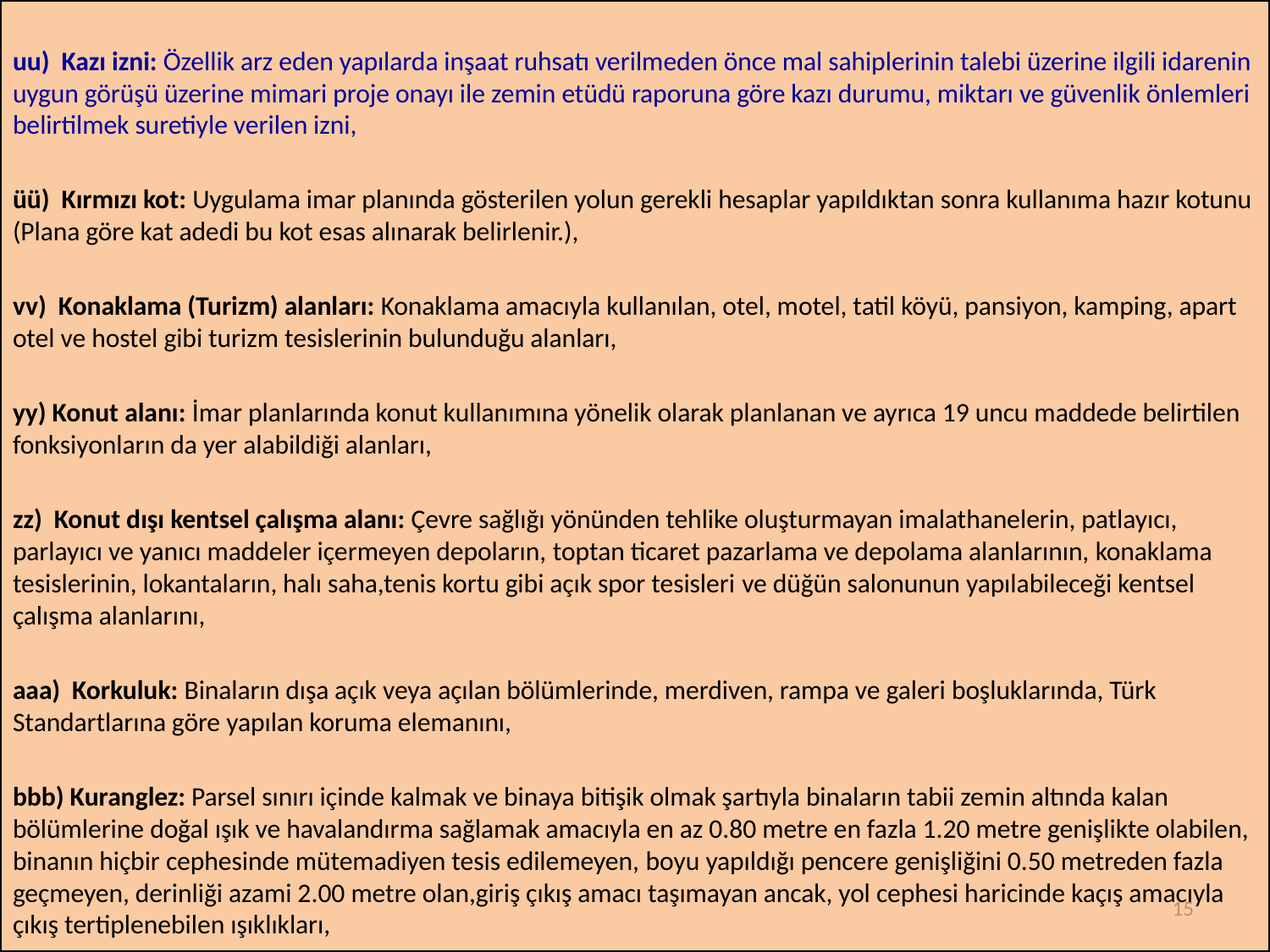

uu)  Kazı izni: Özellik arz eden yapılarda inşaat ruhsatı verilmeden önce mal sahiplerinin talebi üzerine ilgili idarenin uygun görüşü üzerine mimari proje onayı ile zemin etüdü raporuna göre kazı durumu, miktarı ve güvenlik önlemleri belirtilmek suretiyle verilen izni,

üü)  Kırmızı kot: Uygulama imar planında gösterilen yolun gerekli hesaplar yapıldıktan sonra kullanıma hazır kotunu (Plana göre kat adedi bu kot esas alınarak belirlenir.),

vv)  Konaklama (Turizm) alanları: Konaklama amacıyla kullanılan, otel, motel, tatil köyü, pansiyon, kamping, apart otel ve hostel gibi turizm tesislerinin bulunduğu alanları,

yy) Konut alanı: İmar planlarında konut kullanımına yönelik olarak planlanan ve ayrıca 19 uncu maddede belirtilen fonksiyonların da yer alabildiği alanları,

zz)  Konut dışı kentsel çalışma alanı: Çevre sağlığı yönünden tehlike oluşturmayan imalathanelerin, patlayıcı, parlayıcı ve yanıcı maddeler içermeyen depoların, toptan ticaret pazarlama ve depolama alanlarının, konaklama tesislerinin, lokantaların, halı saha,tenis kortu gibi açık spor tesisleri ve düğün salonunun yapılabileceği kentsel çalışma alanlarını,

aaa)  Korkuluk: Binaların dışa açık veya açılan bölümlerinde, merdiven, rampa ve galeri boşluklarında, Türk Standartlarına göre yapılan koruma elemanını,

bbb) Kuranglez: Parsel sınırı içinde kalmak ve binaya bitişik olmak şartıyla binaların tabii zemin altında kalan bölümlerine doğal ışık ve havalandırma sağlamak amacıyla en az 0.80 metre en fazla 1.20 metre genişlikte olabilen, binanın hiçbir cephesinde mütemadiyen tesis edilemeyen, boyu yapıldığı pencere genişliğini 0.50 metreden fazla geçmeyen, derinliği azami 2.00 metre olan,giriş çıkış amacı taşımayan ancak, yol cephesi haricinde kaçış amacıyla çıkış tertiplenebilen ışıklıkları,

15